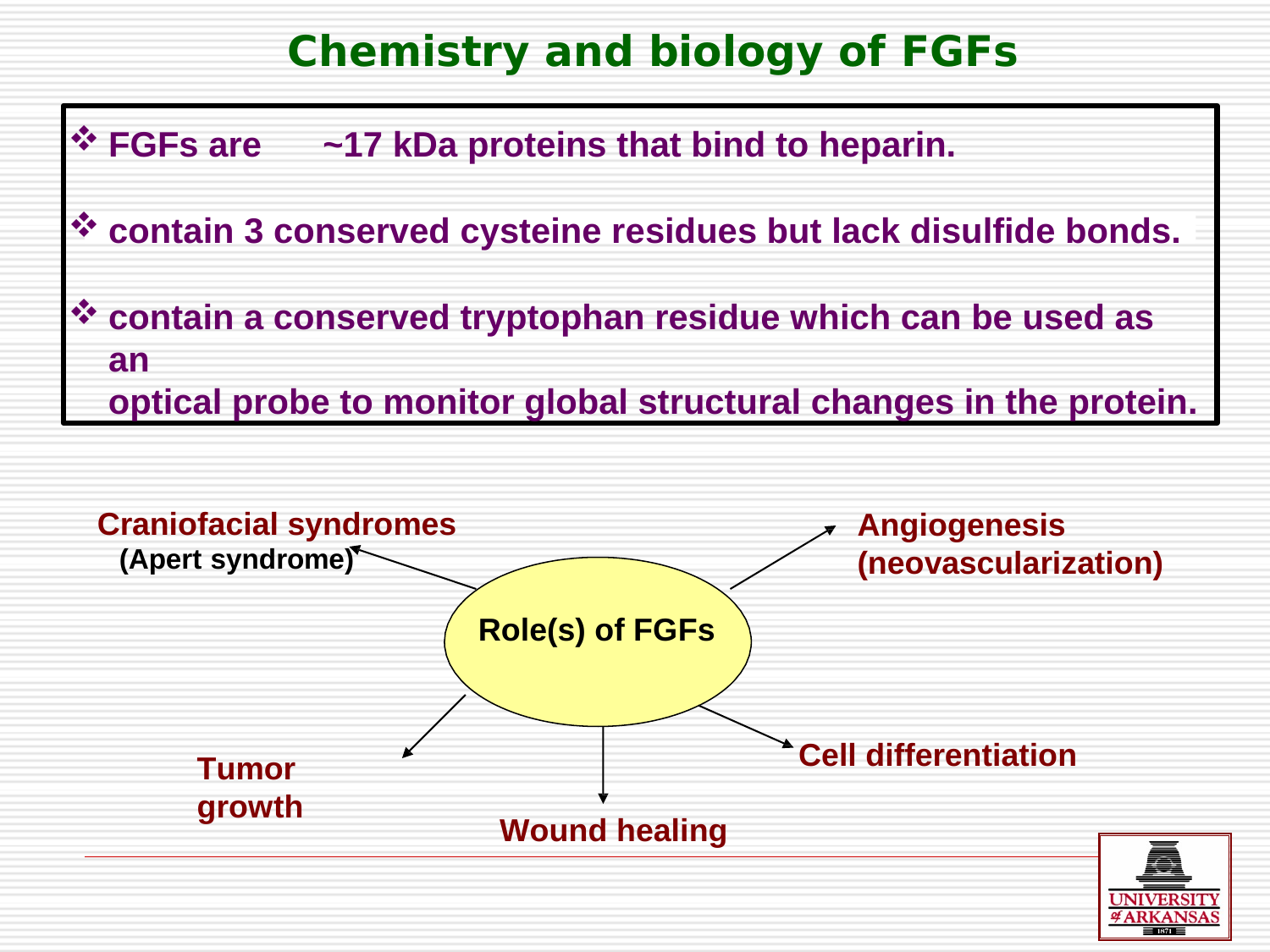

# Chemistry and biology of FGFs

FGFs are	~17 kDa proteins that bind to heparin.

contain 3 conserved cysteine residues but lack disulfide bonds.

contain a conserved tryptophan residue which can be used as an
optical probe to monitor global structural changes in the protein.

Angiogenesis
(neovascularization)
Craniofacial syndromes
(Apert syndrome)

Role(s) of FGFs

Cell differentiation
Tumor growth
Wound healing